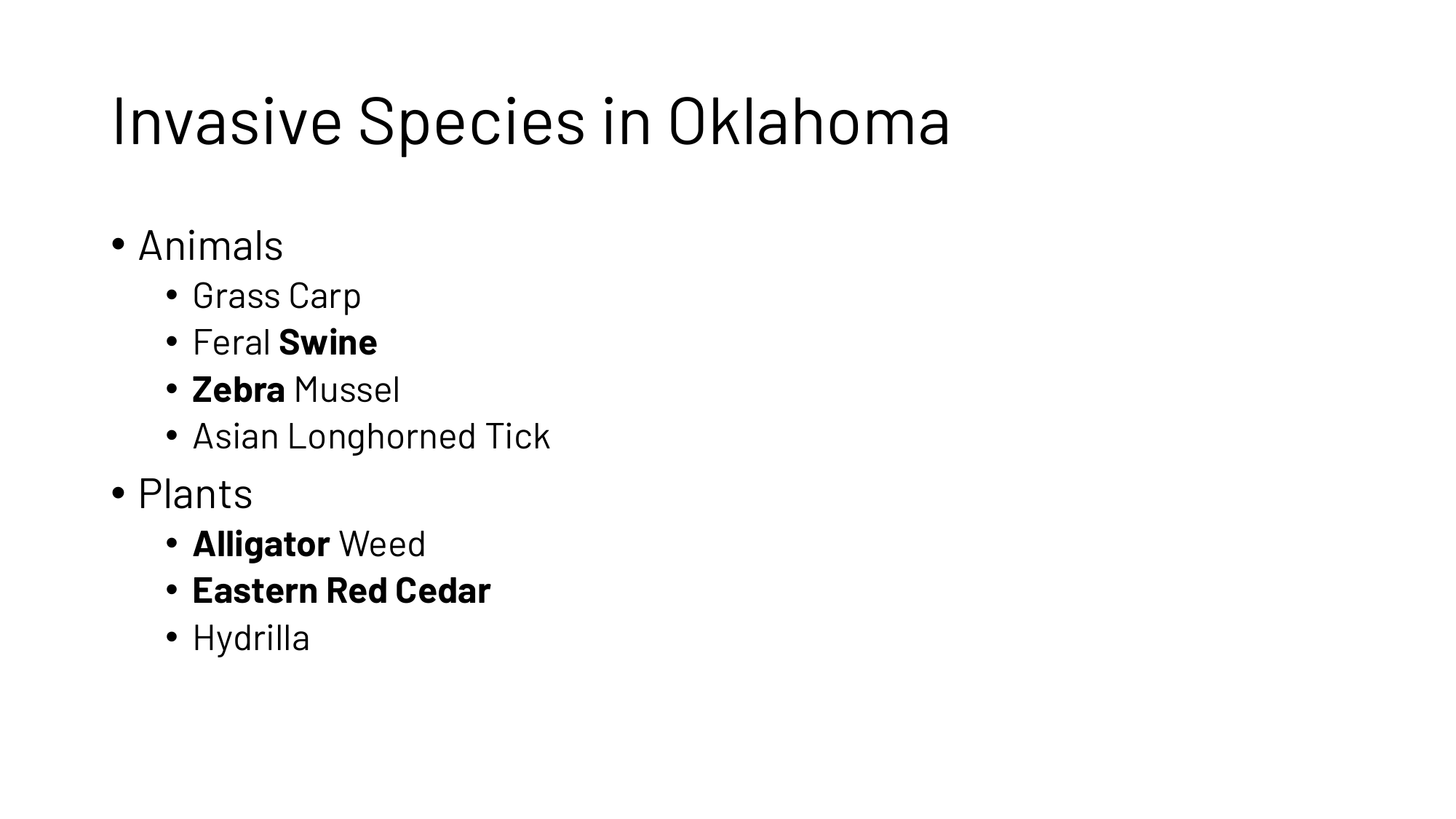

# Invasive Species in Oklahoma
Animals
Grass Carp
Feral Swine
Zebra Mussel
Asian Longhorned Tick
Plants
Alligator Weed
Eastern Red Cedar
Hydrilla